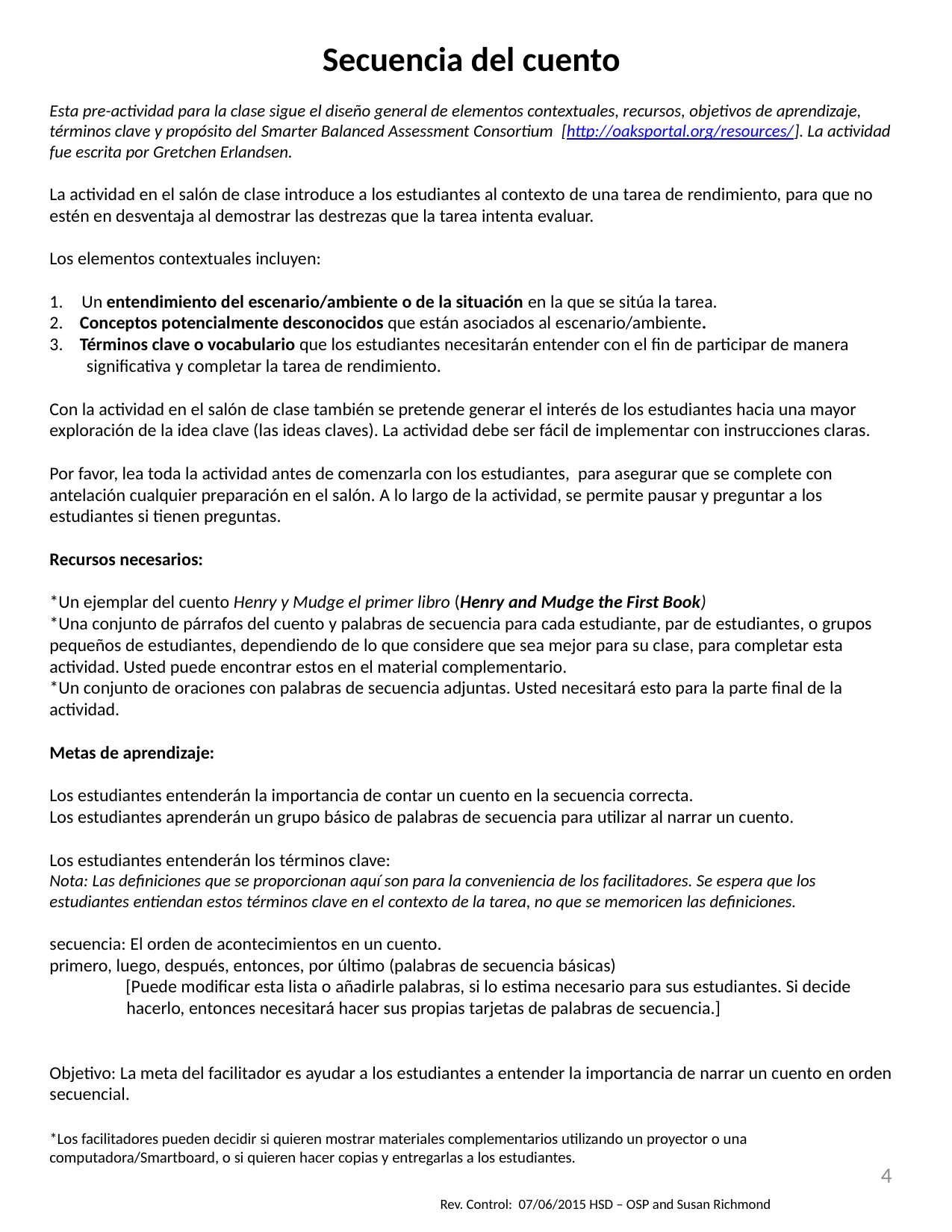

Secuencia del cuento

Esta pre-actividad para la clase sigue el diseño general de elementos contextuales, recursos, objetivos de aprendizaje, términos clave y propósito del Smarter Balanced Assessment Consortium  [http://oaksportal.org/resources/]. La actividad fue escrita por Gretchen Erlandsen.

La actividad en el salón de clase introduce a los estudiantes al contexto de una tarea de rendimiento, para que no estén en desventaja al demostrar las destrezas que la tarea intenta evaluar.

Los elementos contextuales incluyen:

Un entendimiento del escenario/ambiente o de la situación en la que se sitúa la tarea.
2.    Conceptos potencialmente desconocidos que están asociados al escenario/ambiente.
3.    Términos clave o vocabulario que los estudiantes necesitarán entender con el fin de participar de manera significativa y completar la tarea de rendimiento.

Con la actividad en el salón de clase también se pretende generar el interés de los estudiantes hacia una mayor exploración de la idea clave (las ideas claves). La actividad debe ser fácil de implementar con instrucciones claras.

Por favor, lea toda la actividad antes de comenzarla con los estudiantes,  para asegurar que se complete con antelación cualquier preparación en el salón. A lo largo de la actividad, se permite pausar y preguntar a los estudiantes si tienen preguntas.

Recursos necesarios:

*Un ejemplar del cuento Henry y Mudge el primer libro (Henry and Mudge the First Book)
*Una conjunto de párrafos del cuento y palabras de secuencia para cada estudiante, par de estudiantes, o grupos pequeños de estudiantes, dependiendo de lo que considere que sea mejor para su clase, para completar esta actividad. Usted puede encontrar estos en el material complementario.
*Un conjunto de oraciones con palabras de secuencia adjuntas. Usted necesitará esto para la parte final de la actividad.

Metas de aprendizaje:

Los estudiantes entenderán la importancia de contar un cuento en la secuencia correcta.
Los estudiantes aprenderán un grupo básico de palabras de secuencia para utilizar al narrar un cuento.

Los estudiantes entenderán los términos clave:
Nota: Las definiciones que se proporcionan aquí son para la conveniencia de los facilitadores. Se espera que los estudiantes entiendan estos términos clave en el contexto de la tarea, no que se memoricen las definiciones.

secuencia: El orden de acontecimientos en un cuento.
primero, luego, después, entonces, por último (palabras de secuencia básicas)
[Puede modificar esta lista o añadirle palabras, si lo estima necesario para sus estudiantes. Si decide hacerlo, entonces necesitará hacer sus propias tarjetas de palabras de secuencia.]

Objetivo: La meta del facilitador es ayudar a los estudiantes a entender la importancia de narrar un cuento en orden secuencial.

*Los facilitadores pueden decidir si quieren mostrar materiales complementarios utilizando un proyector o una computadora/Smartboard, o si quieren hacer copias y entregarlas a los estudiantes.
4
Rev. Control:  07/06/2015 HSD – OSP and Susan Richmond